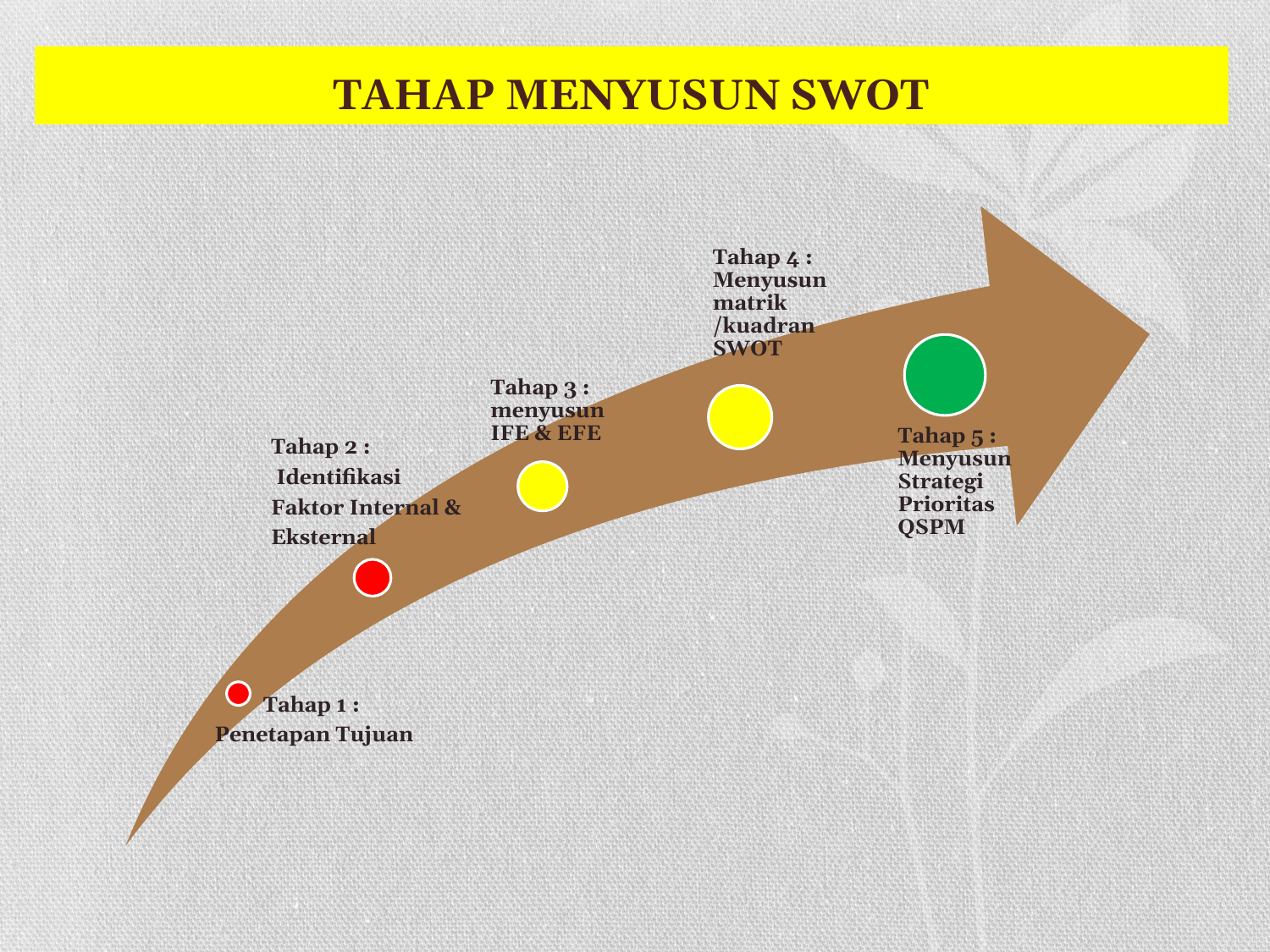

# TAHAP MENYUSUN SWOT
Tahap 1 :
 Penetapan Tujuan

Tahap 2 :
 Identifikasi
Faktor Internal &
Eksternal

Tahap 5 : Menyusun Strategi Prioritas QSPM

Tahap 4 : Menyusun matrik /kuadran SWOT

Tahap 3 : menyusun IFE & EFE